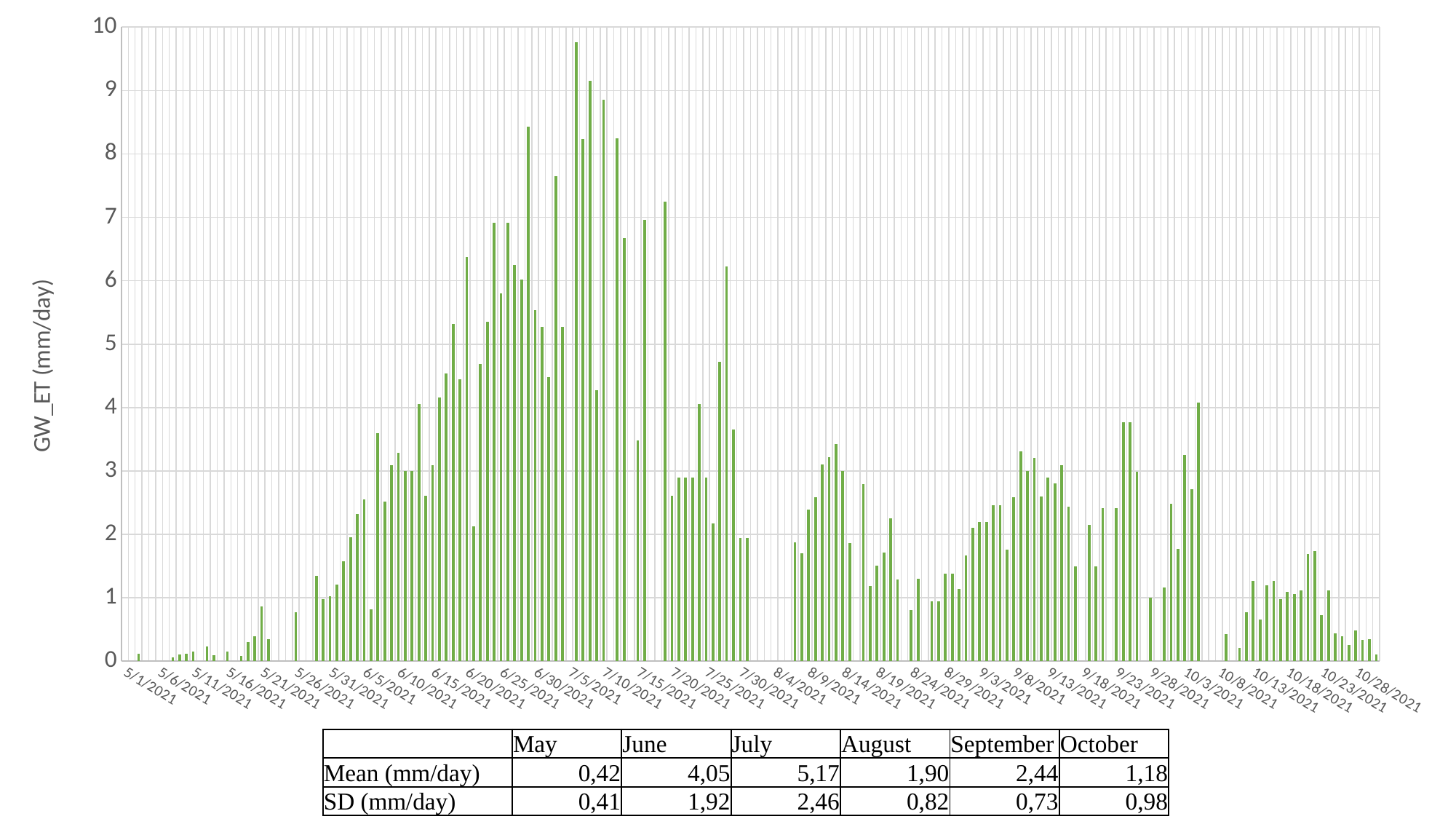

### Chart

| Category | ET (mm/day) |
|---|---|
| 44317 | None |
| 44318 | None |
| 44319 | 0.116 |
| 44324 | 0.06380000000000001 |
| 44325 | 0.1044 |
| 44326 | 0.11426 |
| 44327 | 0.15080000000000002 |
| 44329 | 0.2262 |
| 44330 | 0.08874 |
| 44332 | 0.14906000000000003 |
| 44334 | 0.08700000000000001 |
| 44335 | 0.30044 |
| 44336 | 0.38686000000000004 |
| 44337 | 0.8584 |
| 44338 | 0.34800000000000003 |
| 44342 | 0.7737200000000001 |
| 44345 | 1.3456000000000001 |
| 44346 | 0.9744 |
| 44347 | 1.0208000000000002 |
| 44348 | 1.2064000000000001 |
| 44349 | 1.5776000000000001 |
| 44350 | 1.9488 |
| 44351 | 2.3200000000000003 |
| 44352 | 2.552 |
| 44353 | 0.812 |
| 44354 | 3.596 |
| 44355 | 2.51314 |
| 44356 | 3.09314 |
| 44357 | 3.28628 |
| 44358 | 2.99628 |
| 44359 | 2.9968600000000003 |
| 44360 | 4.0600000000000005 |
| 44361 | 2.6100000000000003 |
| 44362 | 3.0914 |
| 44363 | 4.158600000000001 |
| 44364 | 4.5414 |
| 44365 | 5.31686 |
| 44366 | 4.44686 |
| 44367 | 6.37826 |
| 44368 | 2.1245399999999997 |
| 44369 | 4.68582 |
| 44370 | 5.35166 |
| 44371 | 6.9165 |
| 44372 | 5.797680000000001 |
| 44373 | 6.9165 |
| 44374 | 6.24544 |
| 44375 | 6.0233 |
| 44376 | 8.433200000000001 |
| 44377 | 5.533200000000001 |
| 44378 | 5.272200000000001 |
| 44379 | 4.4834000000000005 |
| 44380 | 7.650200000000001 |
| 44381 | 5.272200000000001 |
| 44382 | None |
| 44383 | 9.7672 |
| 44384 | 8.23948 |
| 44385 | 9.1582 |
| 44386 | 4.2688 |
| 44387 | 8.854280000000001 |
| 44389 | 8.2418 |
| 44390 | 6.67 |
| 44392 | 3.48 |
| 44393 | 6.96 |
| 44396 | 7.25 |
| 44397 | 2.6100000000000003 |
| 44398 | 2.9000000000000004 |
| 44399 | 2.9000000000000004 |
| 44400 | 2.9000000000000004 |
| 44401 | 4.0600000000000005 |
| 44402 | 2.9000000000000004 |
| 44403 | 2.1750000000000003 |
| 44404 | 4.727 |
| 44405 | 6.2292000000000005 |
| 44406 | 3.654000000000001 |
| 44407 | 1.9372000000000005 |
| 44408 | 1.9372 |
| 44415 | 1.8734000000000004 |
| 44416 | 1.7052 |
| 44417 | 2.3896 |
| 44418 | 2.5867999999999998 |
| 44419 | 3.103 |
| 44420 | 3.2132 |
| 44421 | 3.422 |
| 44422 | 3.0044000000000004 |
| 44423 | 1.8617999999999997 |
| 44425 | 2.7956000000000003 |
| 44426 | 1.1832 |
| 44427 | 1.5022 |
| 44428 | 1.7168 |
| 44429 | 2.2562000000000006 |
| 44430 | 1.2876 |
| 44432 | 0.8004000000000001 |
| 44433 | 1.3050000000000002 |
| 44435 | 0.9425 |
| 44436 | 0.9454000000000001 |
| 44437 | 1.3804 |
| 44438 | 1.3804 |
| 44439 | 1.1426 |
| 44440 | 1.6703999999999999 |
| 44441 | 2.1054 |
| 44442 | 2.1982 |
| 44443 | 2.1924 |
| 44444 | 2.4592 |
| 44445 | 2.4592 |
| 44446 | 1.7574000000000003 |
| 44447 | 2.5867999999999998 |
| 44448 | 3.3118000000000003 |
| 44449 | 3.0044000000000004 |
| 44450 | 3.2074 |
| 44451 | 2.5926000000000005 |
| 44452 | 2.9000000000000004 |
| 44453 | 2.8072 |
| 44454 | 3.0856000000000003 |
| 44455 | 2.4302 |
| 44456 | 1.4964000000000002 |
| 44458 | 2.1518 |
| 44459 | 1.4964000000000002 |
| 44460 | 2.4186 |
| 44462 | 2.4128000000000003 |
| 44463 | 3.77 |
| 44464 | 3.77 |
| 44465 | 2.9928 |
| 44467 | 1.0034 |
| 44469 | 1.1600000000000001 |
| 44470 | 2.4766000000000004 |
| 44471 | 1.7748 |
| 44472 | 3.248 |
| 44473 | 2.7086 |
| 44474 | 4.0832 |
| 44478 | 0.4292 |
| 44480 | 0.203 |
| 44481 | 0.7656000000000001 |
| 44482 | 1.2702 |
| 44483 | 0.6554000000000001 |
| 44484 | 1.2006000000000003 |
| 44485 | 1.2702 |
| 44486 | 0.9744 |
| 44487 | 1.0903999999999998 |
| 44488 | 1.0614000000000001 |
| 44489 | 1.1136 |
| 44490 | 1.6936 |
| 44491 | 1.74 |
| 44492 | 0.7250000000000001 |
| 44493 | 1.1136 |
| 44494 | 0.43500000000000005 |
| 44495 | 0.3886 |
| 44496 | 0.25520000000000004 |
| 44497 | 0.48140000000000005 |
| 44498 | 0.33640000000000003 |
| 44499 | 0.34220000000000006 |
| 44500 | 0.1102 |
|  | May | June | July | August | September | October |
| --- | --- | --- | --- | --- | --- | --- |
| Mean (mm/day) | 0,42 | 4,05 | 5,17 | 1,90 | 2,44 | 1,18 |
| SD (mm/day) | 0,41 | 1,92 | 2,46 | 0,82 | 0,73 | 0,98 |